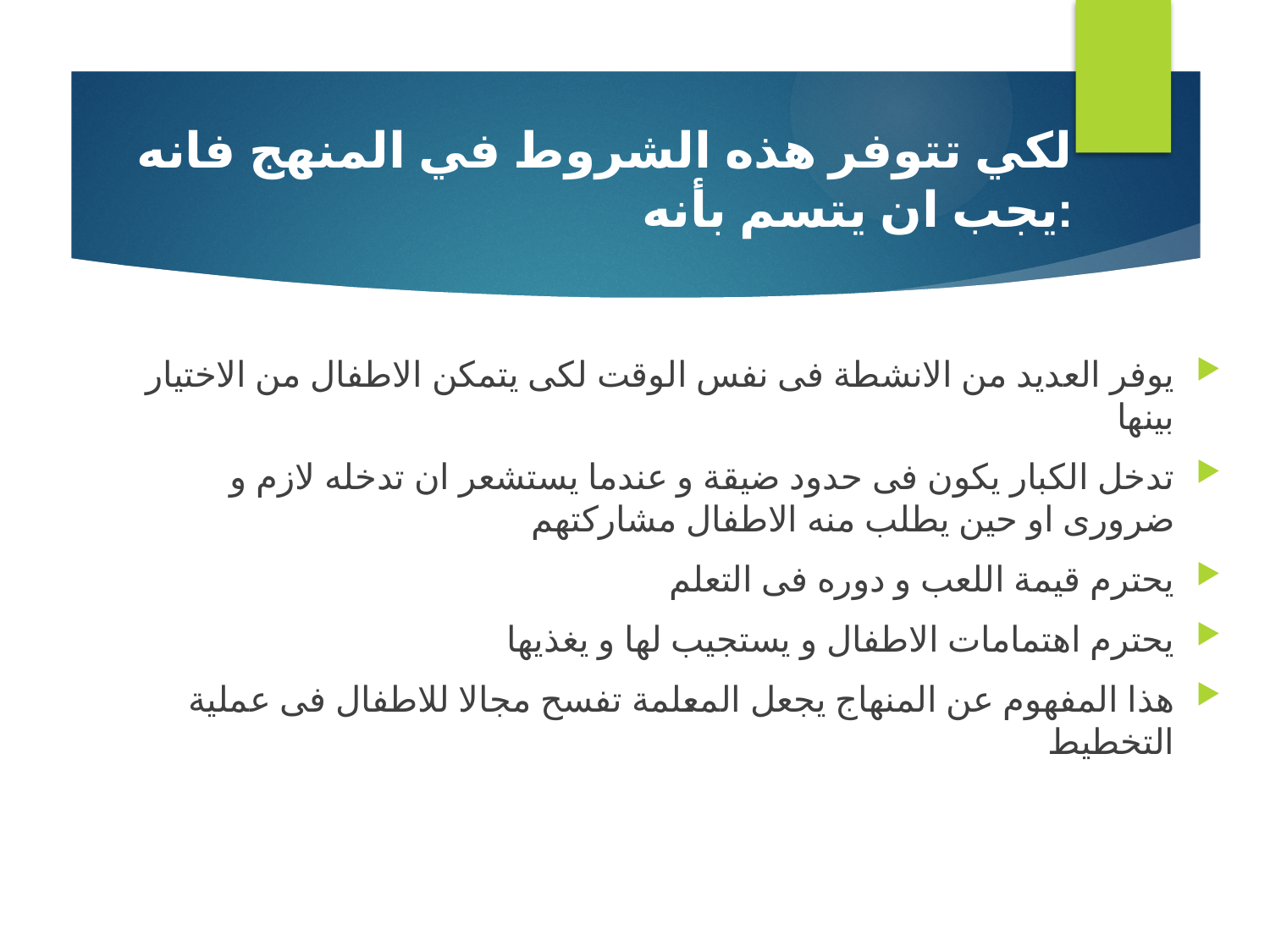

# لكي تتوفر هذه الشروط في المنهج فانه يجب ان يتسم بأنه:
يوفر العديد من الانشطة فى نفس الوقت لكى يتمكن الاطفال من الاختيار بينها
تدخل الكبار يكون فى حدود ضيقة و عندما يستشعر ان تدخله لازم و ضرورى او حين يطلب منه الاطفال مشاركتهم
يحترم قيمة اللعب و دوره فى التعلم
يحترم اهتمامات الاطفال و يستجيب لها و يغذيها
هذا المفهوم عن المنهاج يجعل المعلمة تفسح مجالا للاطفال فى عملية التخطيط